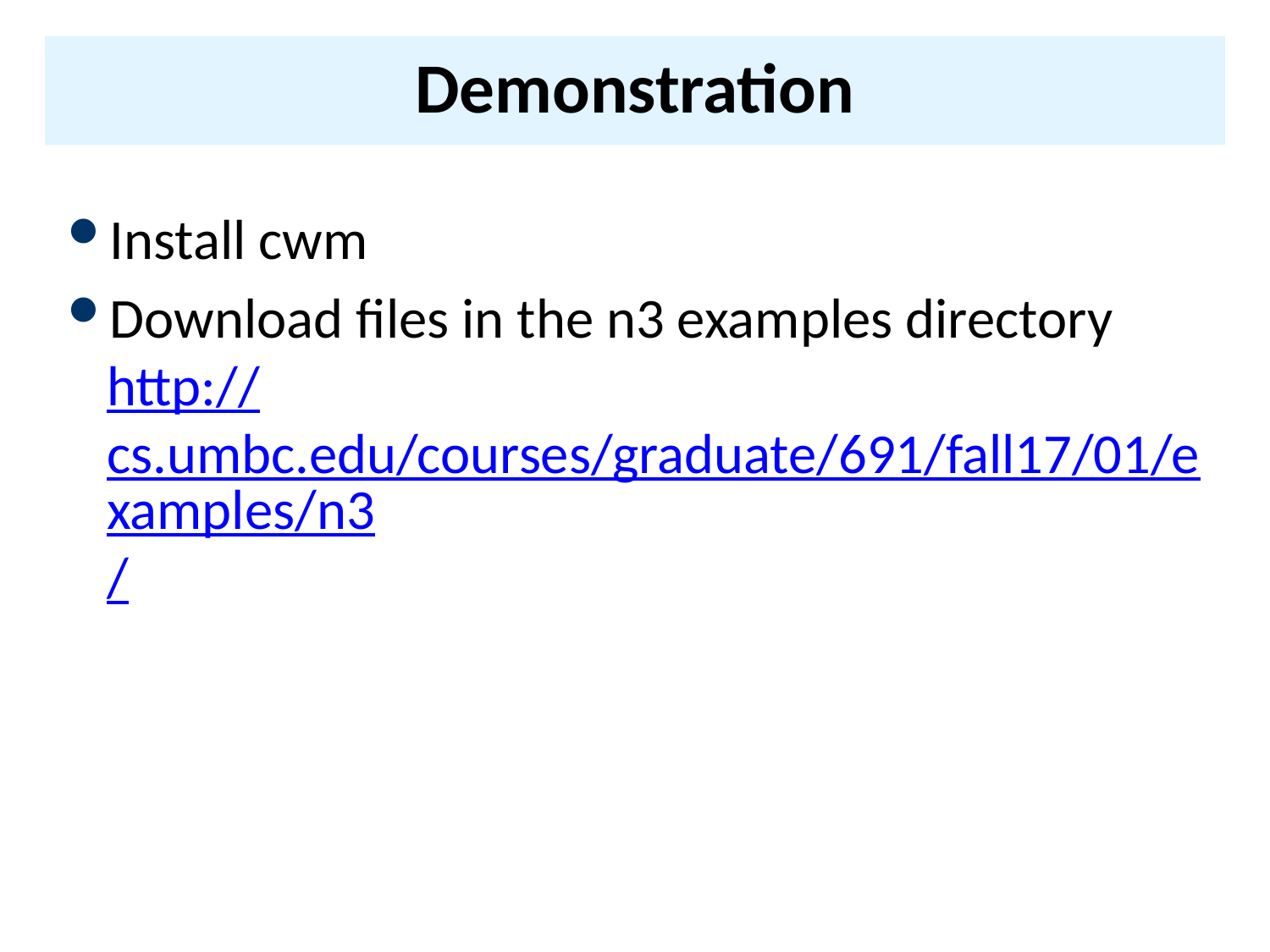

# Demonstration
Install cwm
Download files in the n3 examples directory  http://cs.umbc.edu/courses/graduate/691/fall17/01/examples/n3/